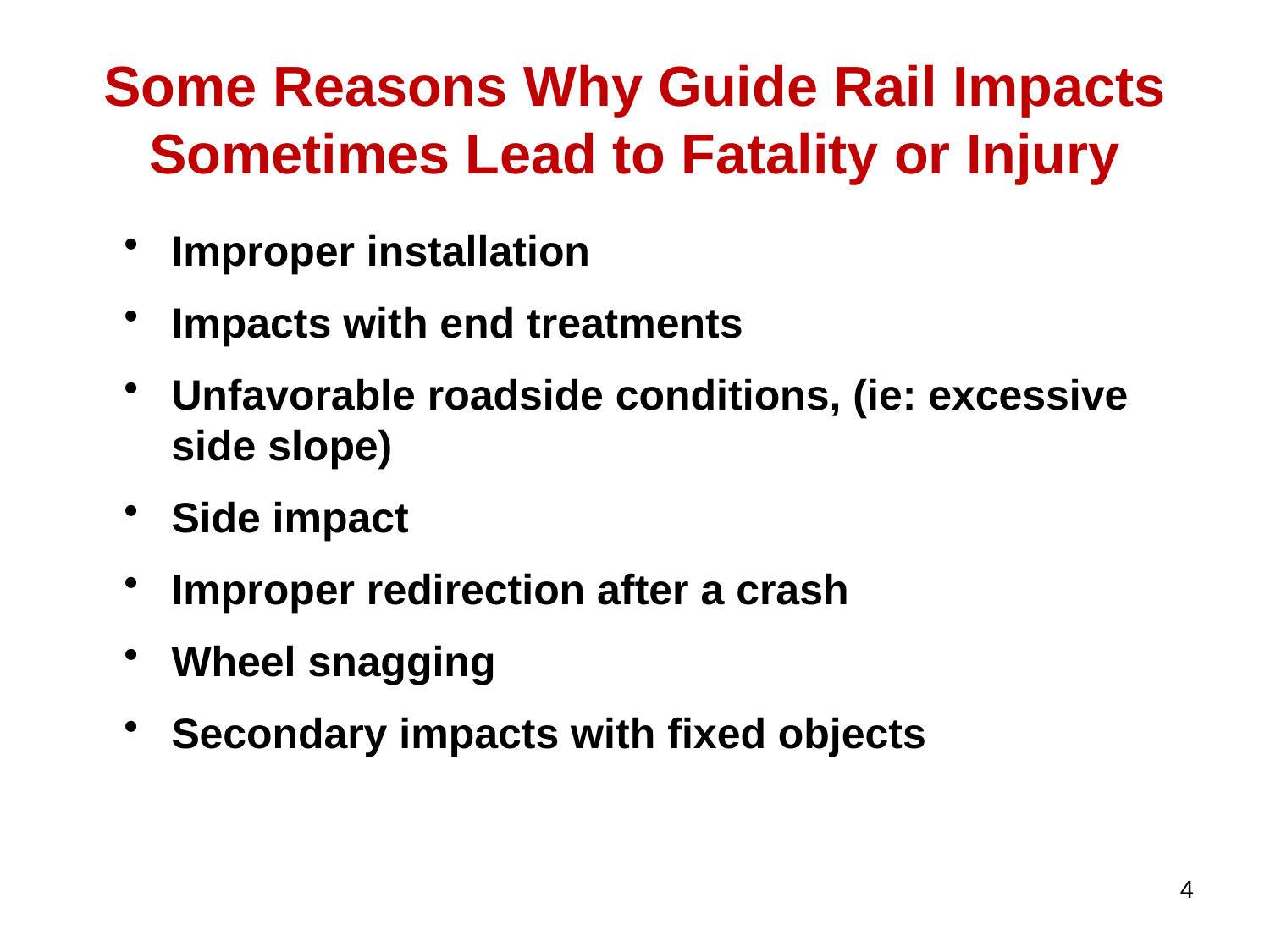

# Some Reasons Why Guide Rail Impacts Sometimes Lead to Fatality or Injury
Improper installation
Impacts with end treatments
Unfavorable roadside conditions, (ie: excessive side slope)
Side impact
Improper redirection after a crash
Wheel snagging
Secondary impacts with fixed objects
4